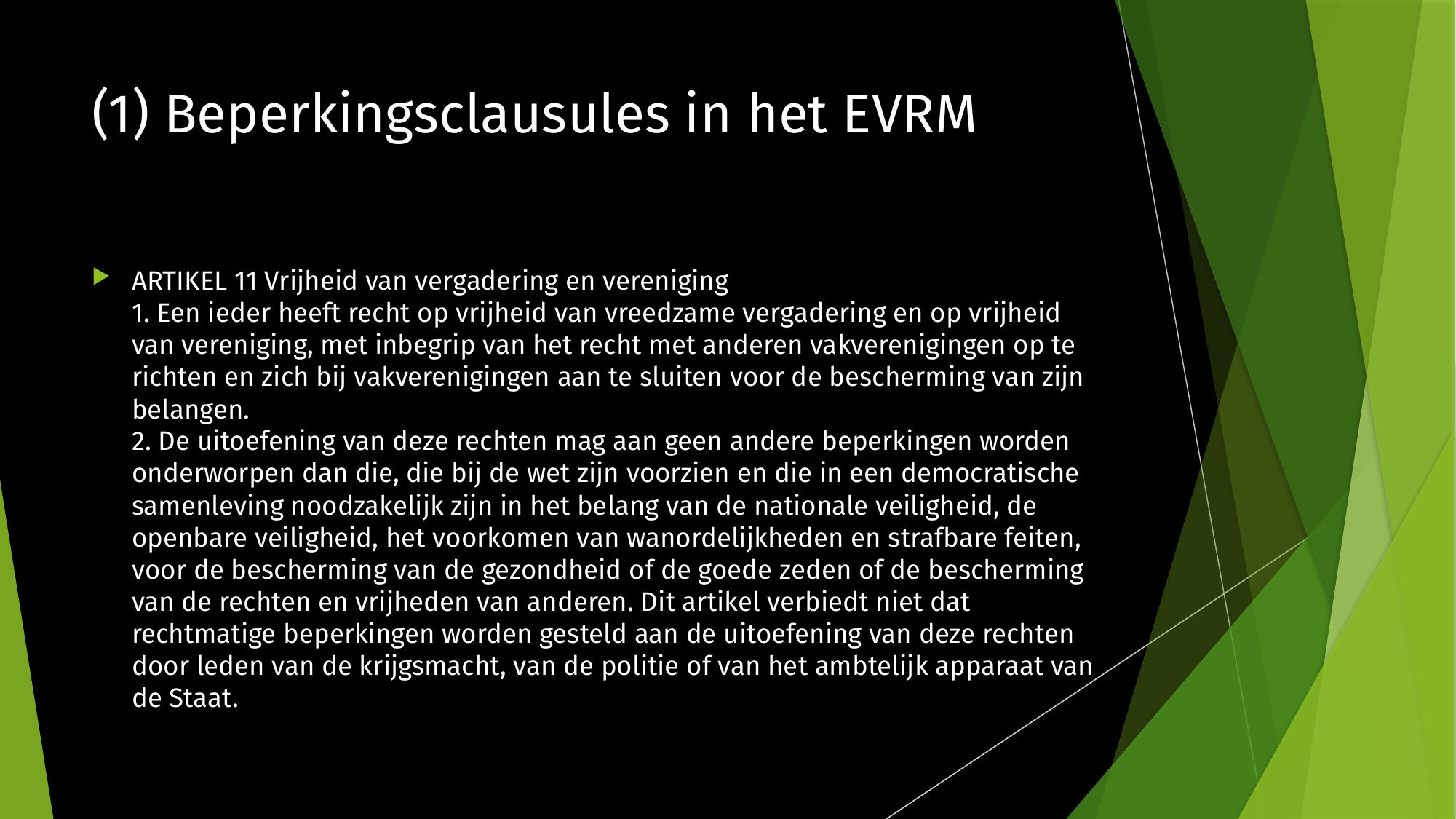

# (1) Beperkingsclausules in het EVRM
ARTIKEL 11 Vrijheid van vergadering en vereniging
1. Een ieder heeft recht op vrijheid van vreedzame vergadering en op vrijheid van vereniging, met inbegrip van het recht met anderen vakverenigingen op te richten en zich bij vakverenigingen aan te sluiten voor de bescherming van zijn belangen.
2. De uitoefening van deze rechten mag aan geen andere beperkingen worden onderworpen dan die, die bij de wet zijn voorzien en die in een democratische samenleving noodzakelijk zijn in het belang van de nationale veiligheid, de openbare veiligheid, het voorkomen van wanordelijkheden en strafbare feiten, voor de bescherming van de gezondheid of de goede zeden of de bescherming van de rechten en vrijheden van anderen. Dit artikel verbiedt niet dat rechtmatige beperkingen worden gesteld aan de uitoefening van deze rechten door leden van de krijgsmacht, van de politie of van het ambtelijk apparaat van de Staat.